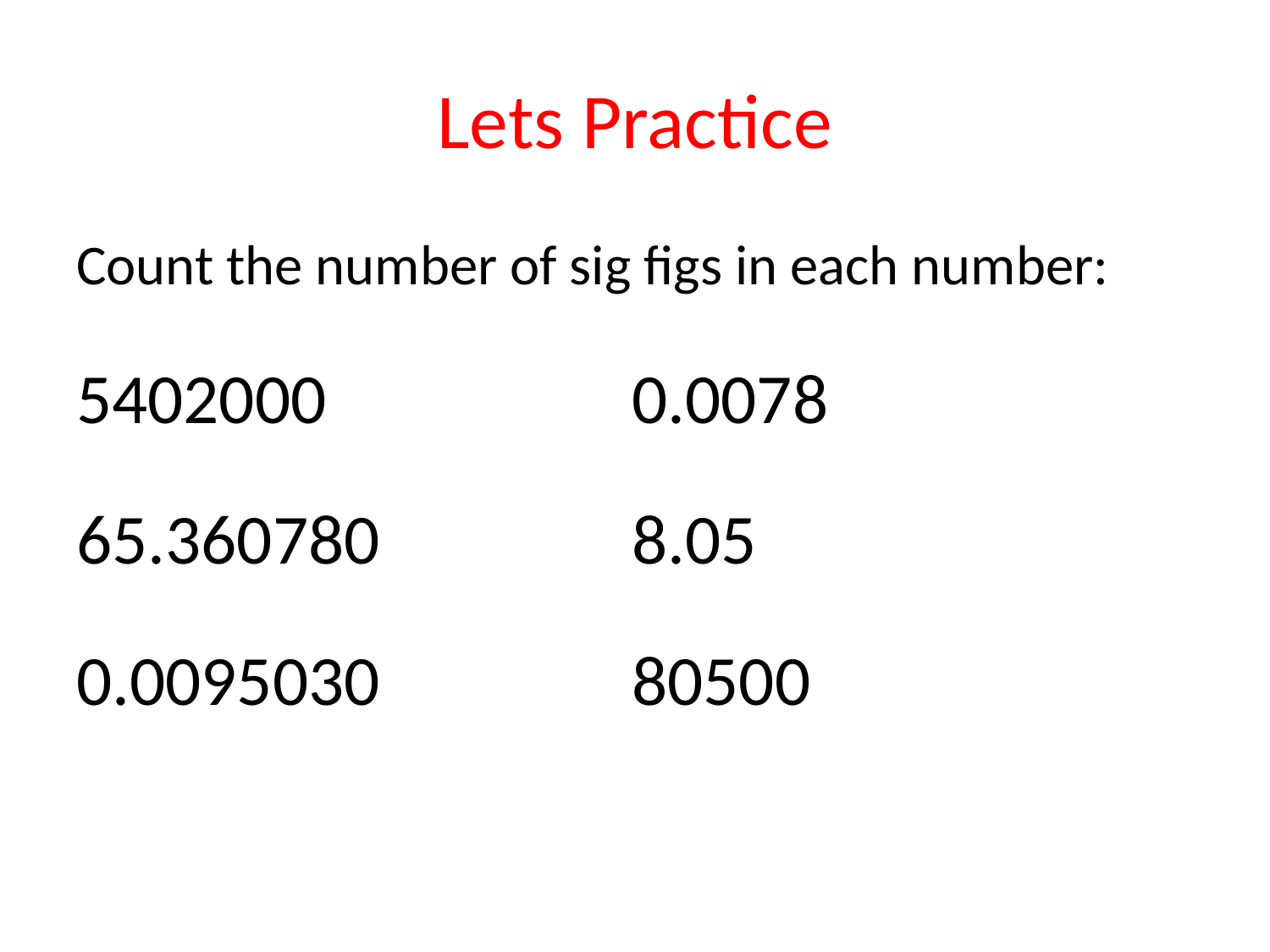

# Lets Practice
Count the number of sig figs in each number:
5402000			0.0078
65.360780		8.05
0.0095030		80500